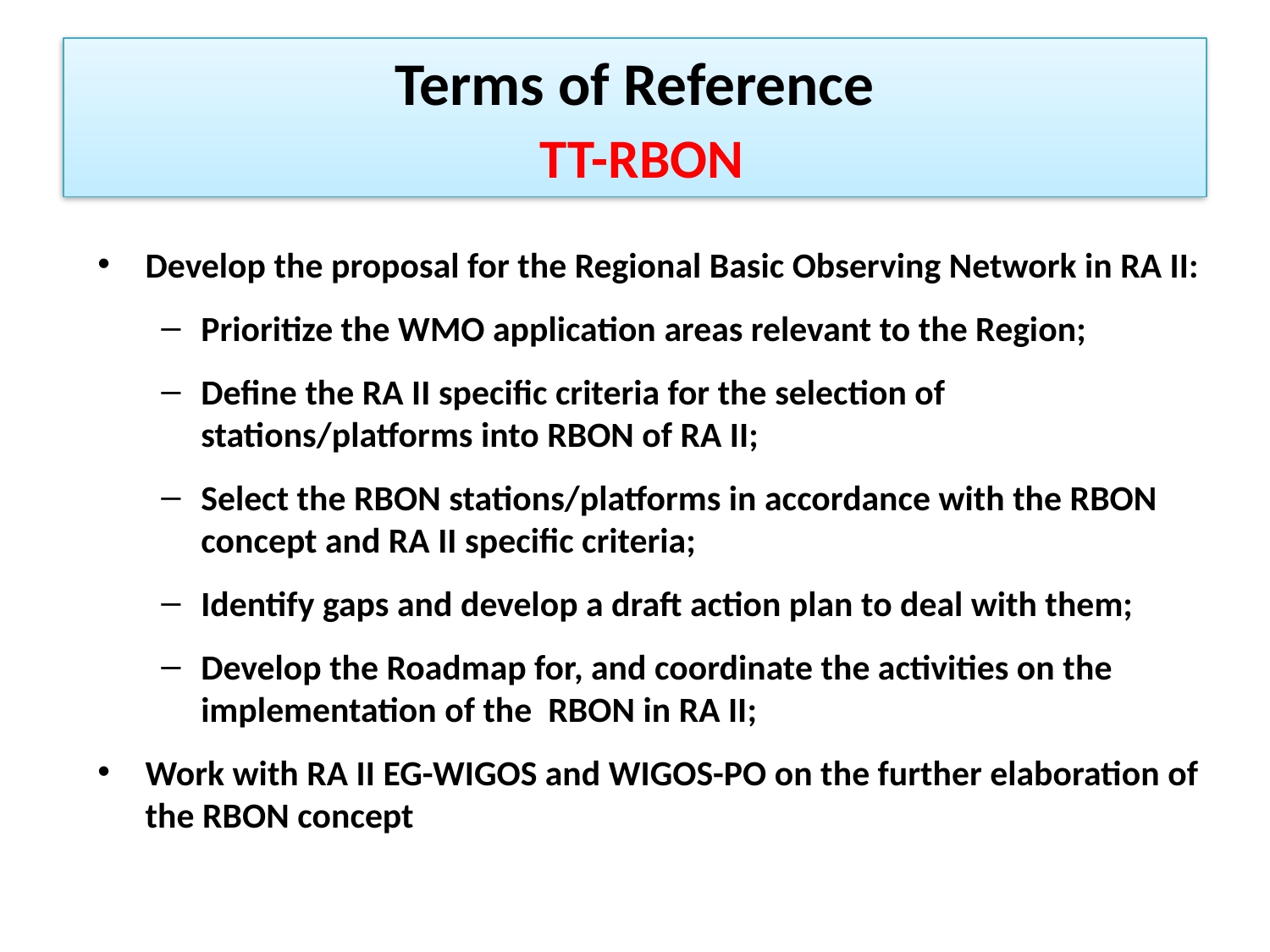

# Terms of Reference TT-RBON
Develop the proposal for the Regional Basic Observing Network in RA II:
Prioritize the WMO application areas relevant to the Region;
Define the RA II specific criteria for the selection of stations/platforms into RBON of RA II;
Select the RBON stations/platforms in accordance with the RBON concept and RA II specific criteria;
Identify gaps and develop a draft action plan to deal with them;
Develop the Roadmap for, and coordinate the activities on the implementation of the  RBON in RA II;
Work with RA II EG-WIGOS and WIGOS-PO on the further elaboration of the RBON concept